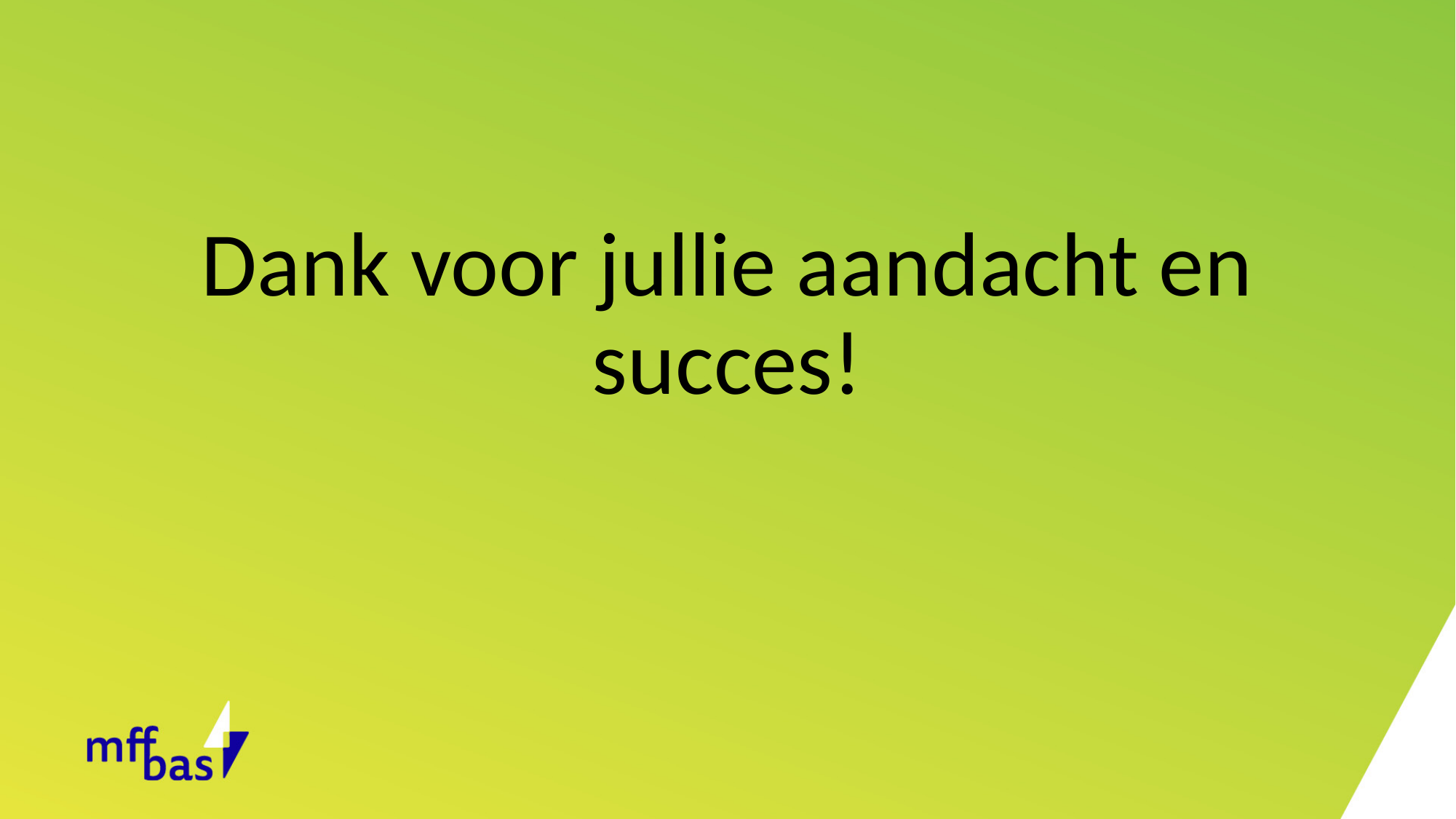

# Dank voor jullie aandacht en succes!